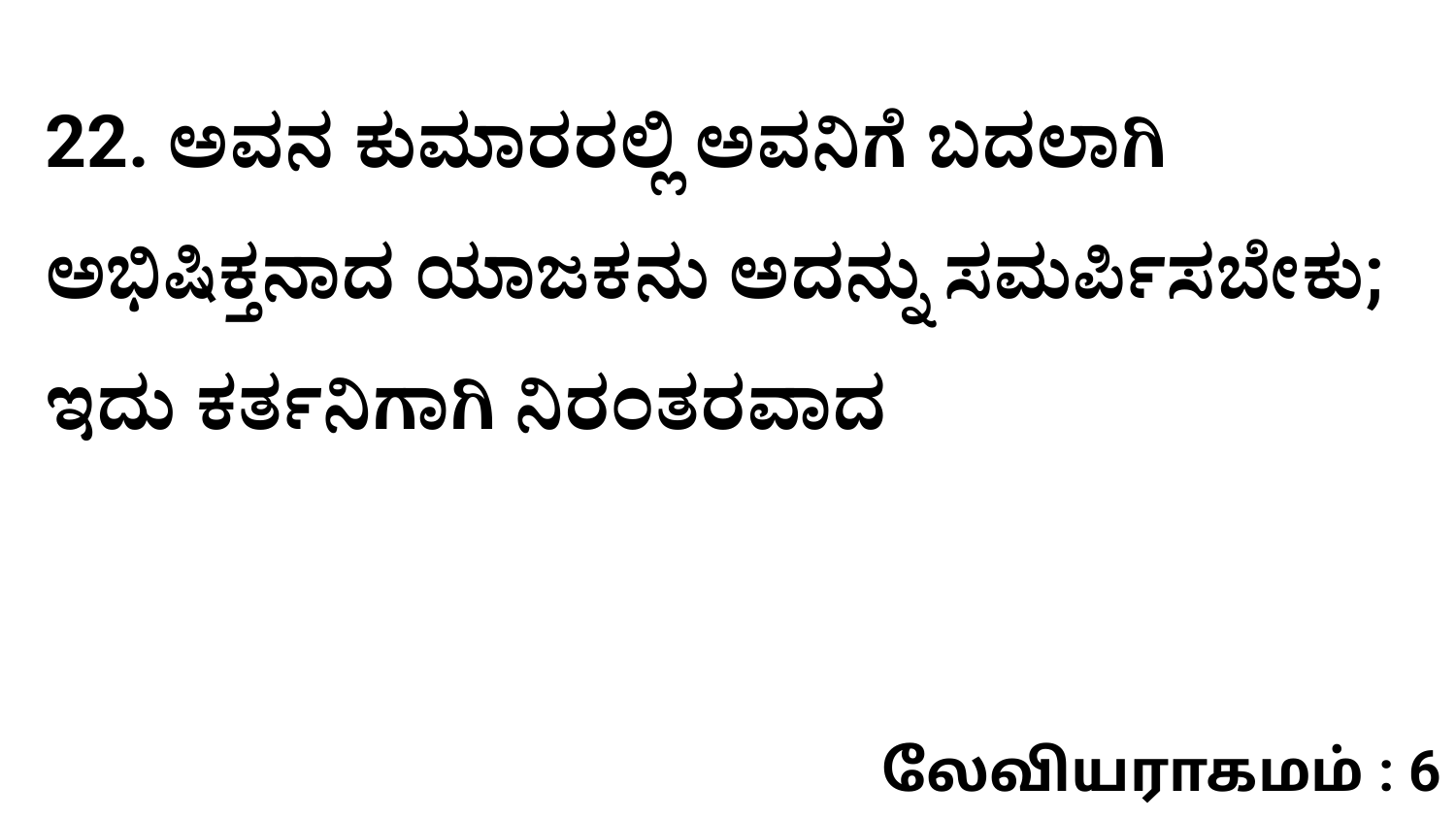

22. ಅವನ ಕುಮಾರರಲ್ಲಿ ಅವನಿಗೆ ಬದಲಾಗಿ ಅಭಿಷಿಕ್ತನಾದ ಯಾಜಕನು ಅದನ್ನು ಸಮರ್ಪಿಸಬೇಕು; ಇದು ಕರ್ತನಿಗಾಗಿ ನಿರಂತರವಾದ
லேவியராகமம் : 6